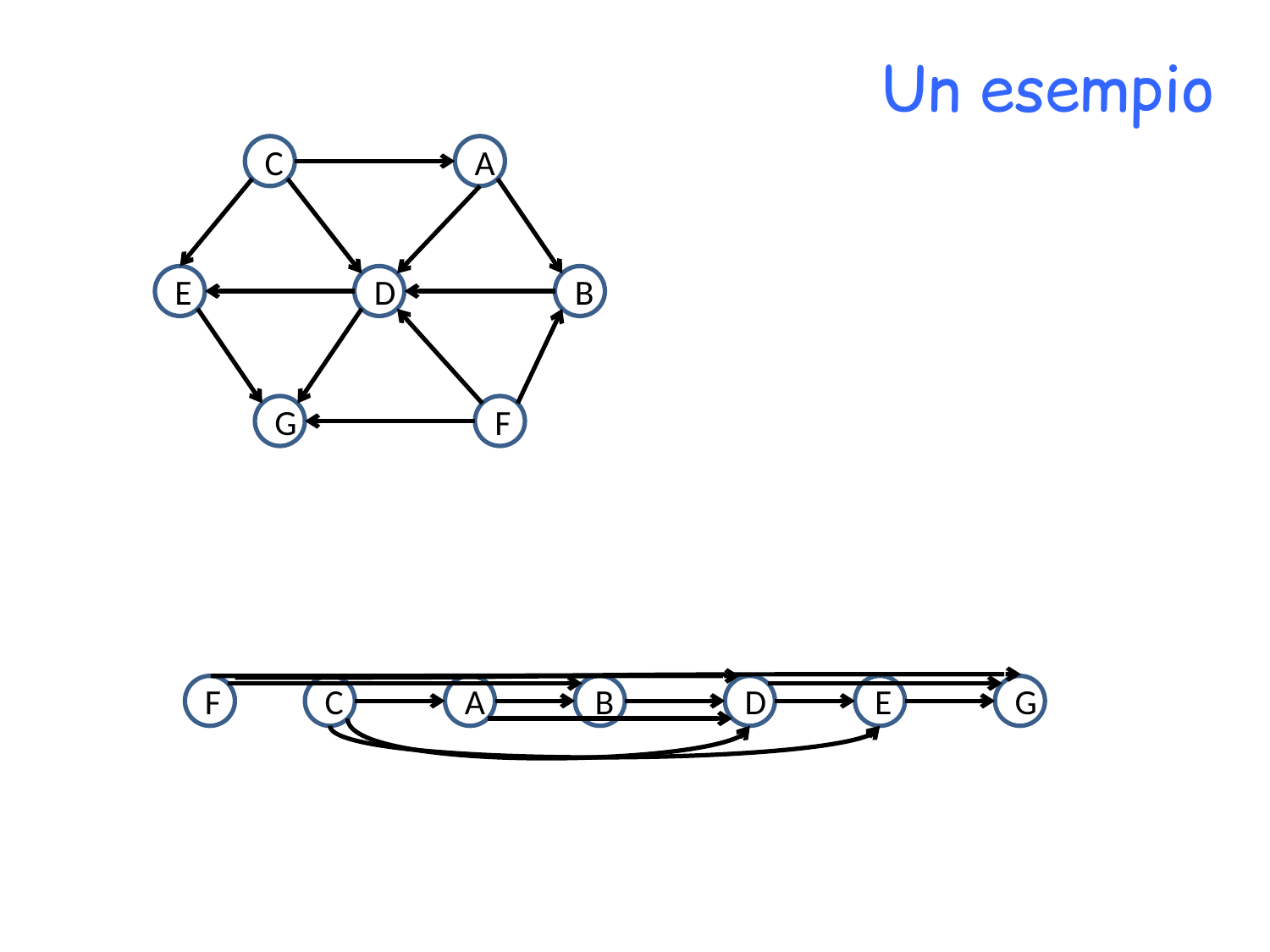

Un esempio
C
A
E
D
B
G
F
F
C
A
B
D
E
G